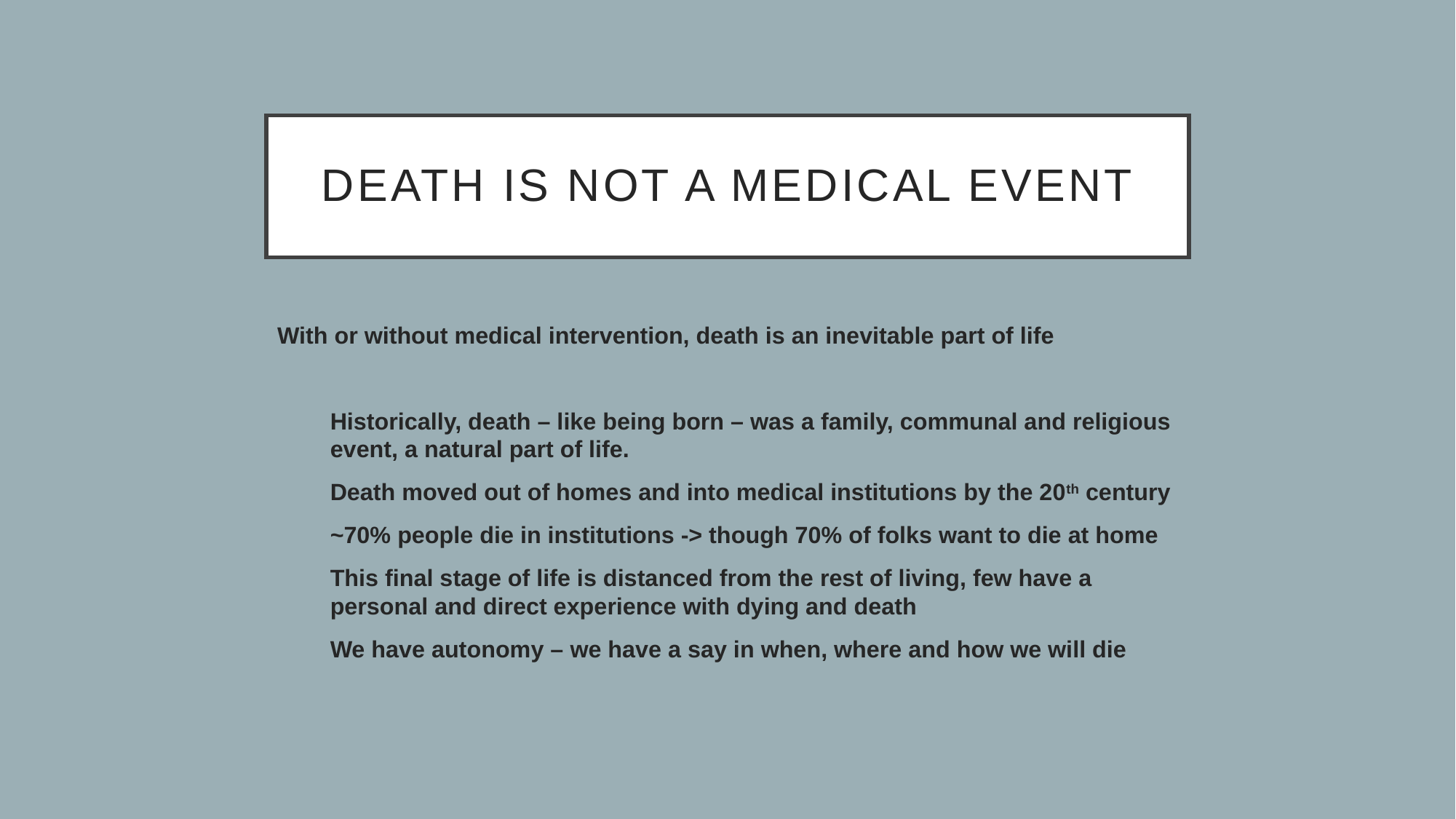

# Death is not a medical event
With or without medical intervention, death is an inevitable part of life

Historically, death – like being born – was a family, communal and religious event, a natural part of life.
Death moved out of homes and into medical institutions by the 20th century
~70% people die in institutions -> though 70% of folks want to die at home
This final stage of life is distanced from the rest of living, few have a personal and direct experience with dying and death
We have autonomy – we have a say in when, where and how we will die